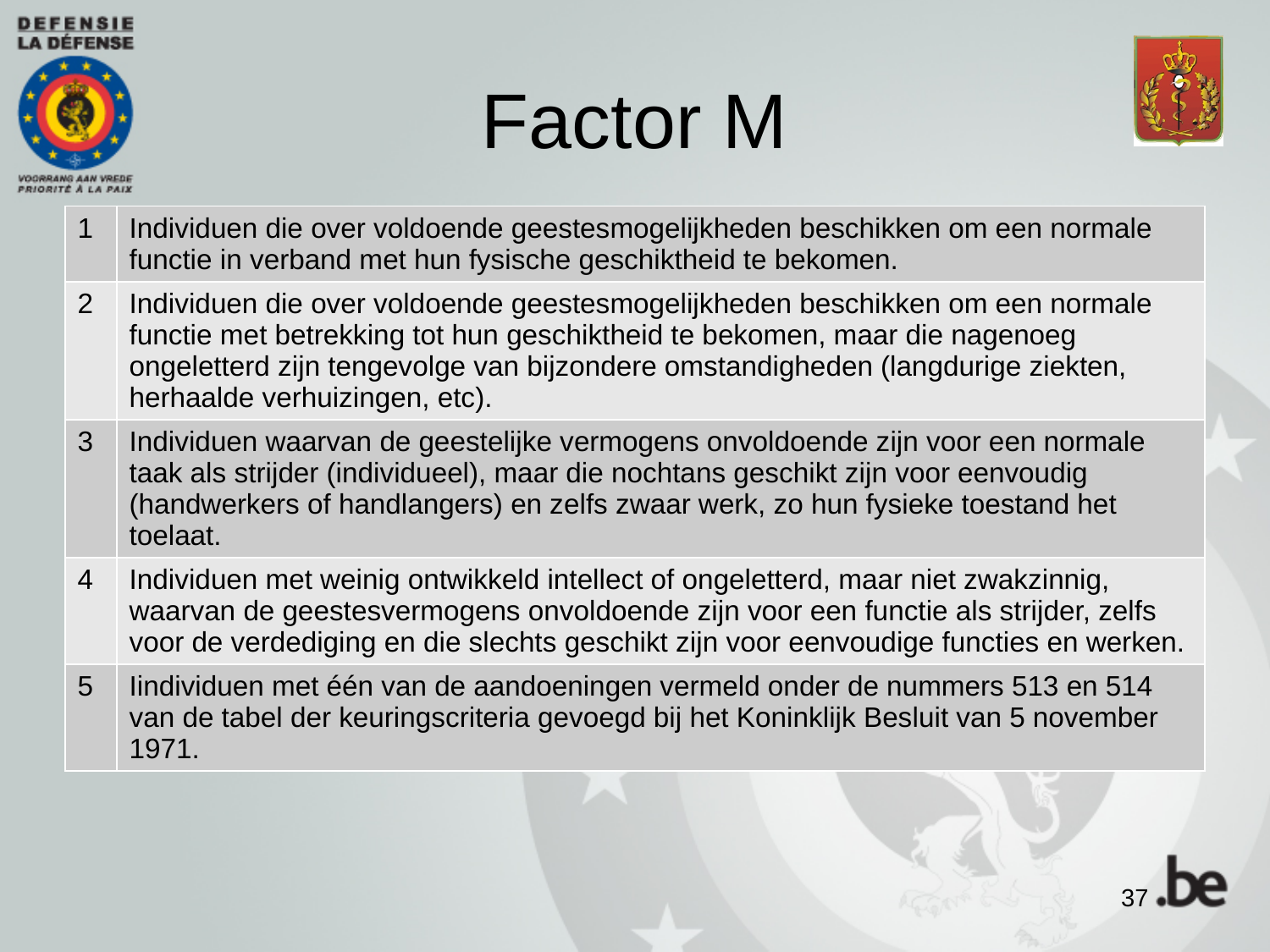

# Factor M
| 1 | Individuen die over voldoende geestesmogelijkheden beschikken om een normale functie in verband met hun fysische geschiktheid te bekomen. |
| --- | --- |
| 2 | Individuen die over voldoende geestesmogelijkheden beschikken om een normale functie met betrekking tot hun geschiktheid te bekomen, maar die nagenoeg ongeletterd zijn tengevolge van bijzondere omstandigheden (langdurige ziekten, herhaalde verhuizingen, etc). |
| 3 | Individuen waarvan de geestelijke vermogens onvoldoende zijn voor een normale taak als strijder (individueel), maar die nochtans geschikt zijn voor eenvoudig (handwerkers of handlangers) en zelfs zwaar werk, zo hun fysieke toestand het toelaat. |
| 4 | Individuen met weinig ontwikkeld intellect of ongeletterd, maar niet zwakzinnig, waarvan de geestesvermogens onvoldoende zijn voor een functie als strijder, zelfs voor de verdediging en die slechts geschikt zijn voor eenvoudige functies en werken. |
| 5 | Iindividuen met één van de aandoeningen vermeld onder de nummers 513 en 514 van de tabel der keuringscriteria gevoegd bij het Koninklijk Besluit van 5 november 1971. |
37